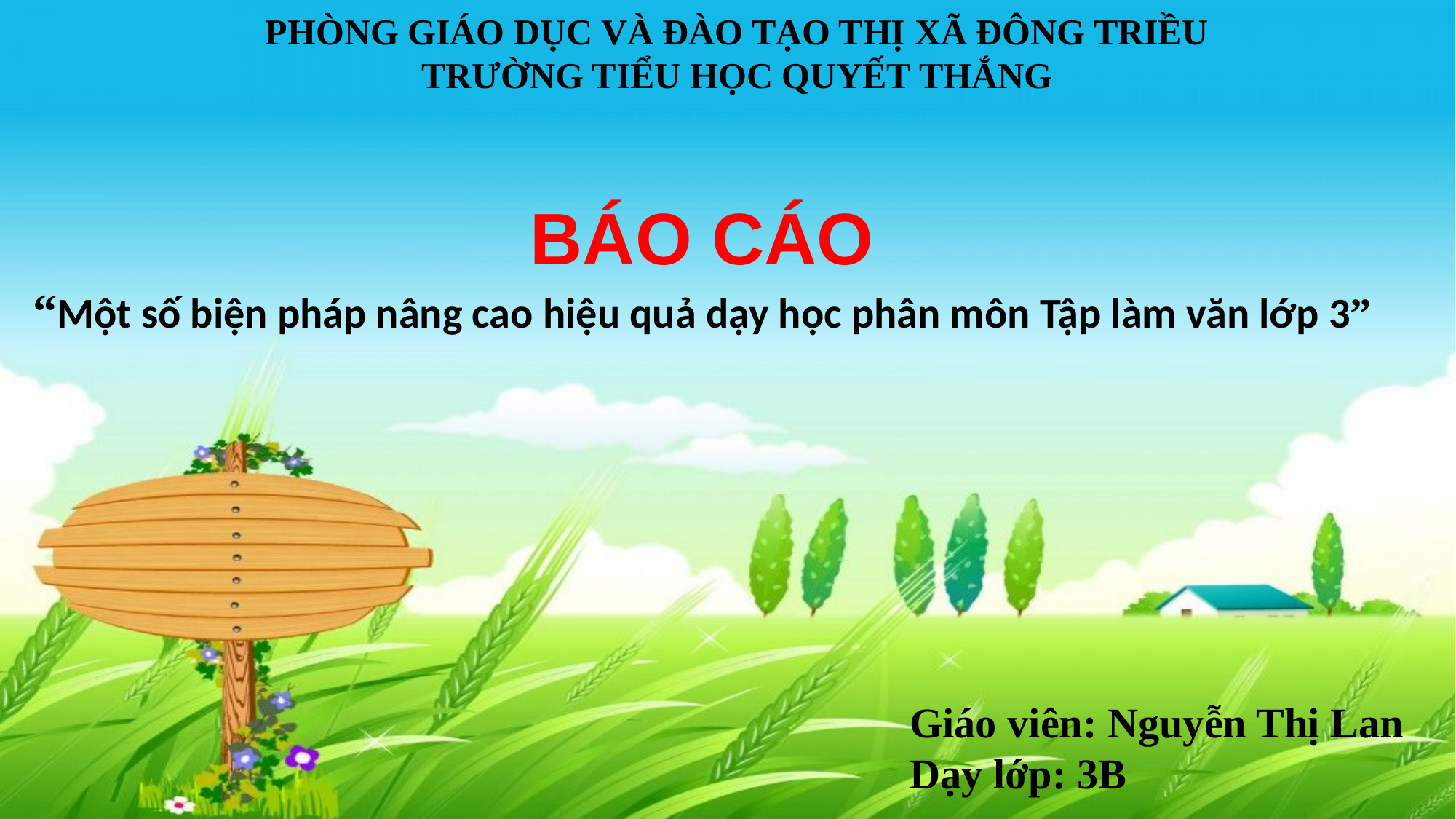

PHÒNG GIÁO DỤC VÀ ĐÀO TẠO THỊ XÃ ĐÔNG TRIỀU
TRƯỜNG TIỂU HỌC QUYẾT THẮNG
BÁO CÁO
“Một số biện pháp nâng cao hiệu quả dạy học phân môn Tập làm văn lớp 3”
Giáo viên: Nguyễn Thị Lan
Dạy lớp: 3B